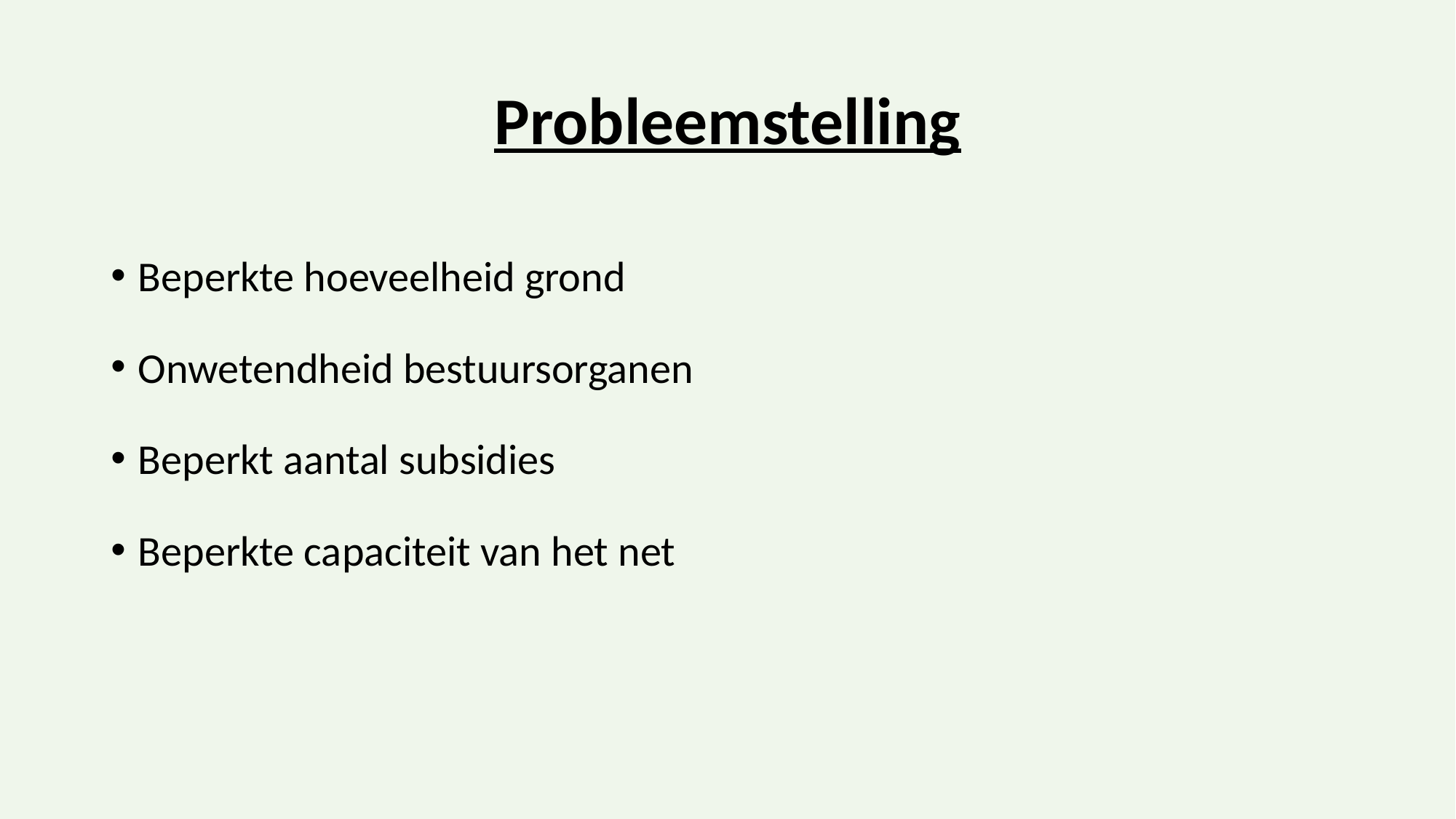

# Probleemstelling
Beperkte hoeveelheid grond
Onwetendheid bestuursorganen
Beperkt aantal subsidies
Beperkte capaciteit van het net